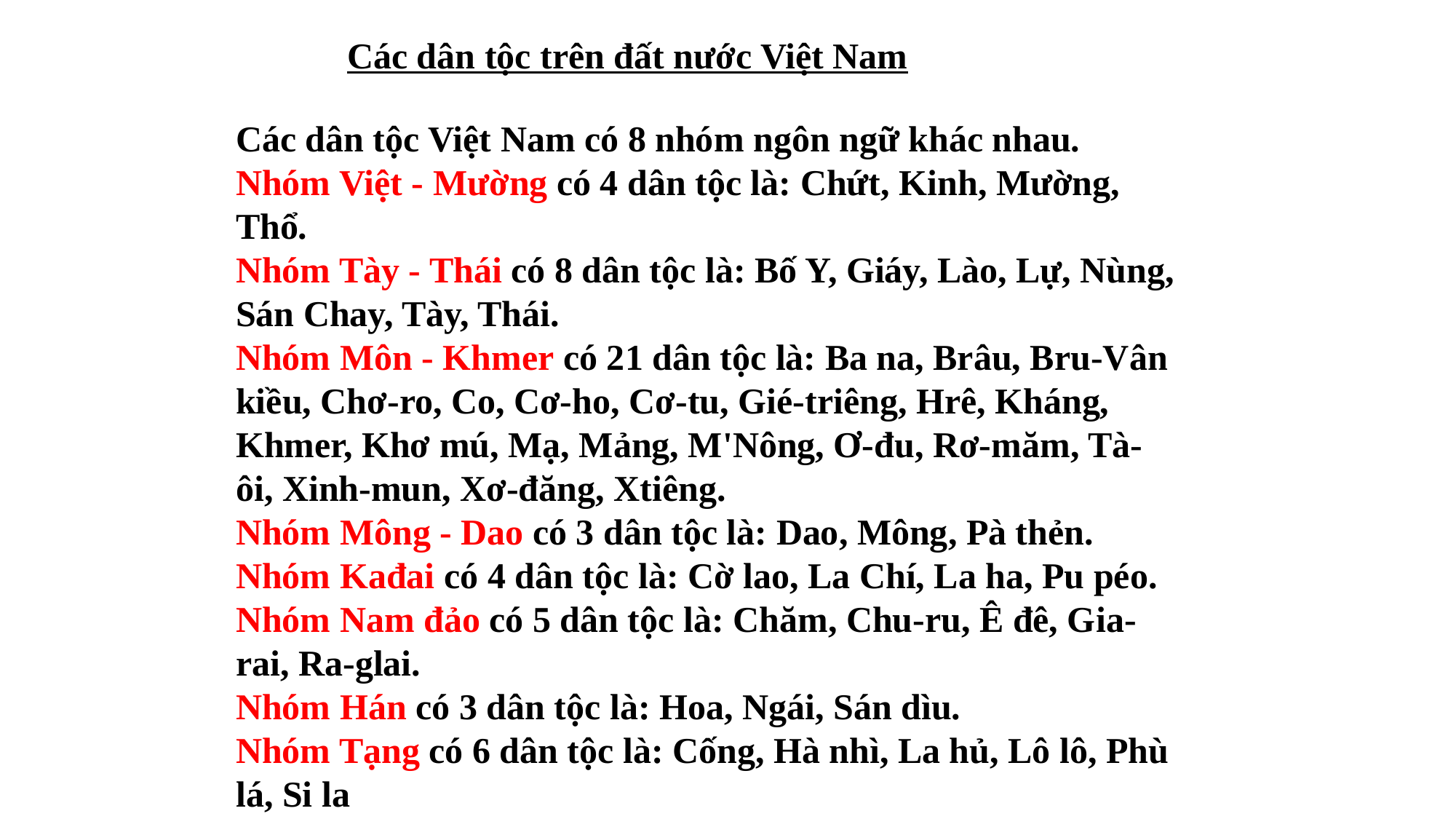

Các dân tộc trên đất nước Việt Nam
Các dân tộc Việt Nam có 8 nhóm ngôn ngữ khác nhau.
Nhóm Việt - Mường có 4 dân tộc là: Chứt, Kinh, Mường, Thổ.
Nhóm Tày - Thái có 8 dân tộc là: Bố Y, Giáy, Lào, Lự, Nùng, Sán Chay, Tày, Thái.
Nhóm Môn - Khmer có 21 dân tộc là: Ba na, Brâu, Bru-Vân kiều, Chơ-ro, Co, Cơ-ho, Cơ-tu, Gié-triêng, Hrê, Kháng, Khmer, Khơ mú, Mạ, Mảng, M'Nông, Ơ-đu, Rơ-măm, Tà-ôi, Xinh-mun, Xơ-đăng, Xtiêng.
Nhóm Mông - Dao có 3 dân tộc là: Dao, Mông, Pà thẻn.
Nhóm Kađai có 4 dân tộc là: Cờ lao, La Chí, La ha, Pu péo.
Nhóm Nam đảo có 5 dân tộc là: Chăm, Chu-ru, Ê đê, Gia-rai, Ra-glai.
Nhóm Hán có 3 dân tộc là: Hoa, Ngái, Sán dìu.
Nhóm Tạng có 6 dân tộc là: Cống, Hà nhì, La hủ, Lô lô, Phù lá, Si la